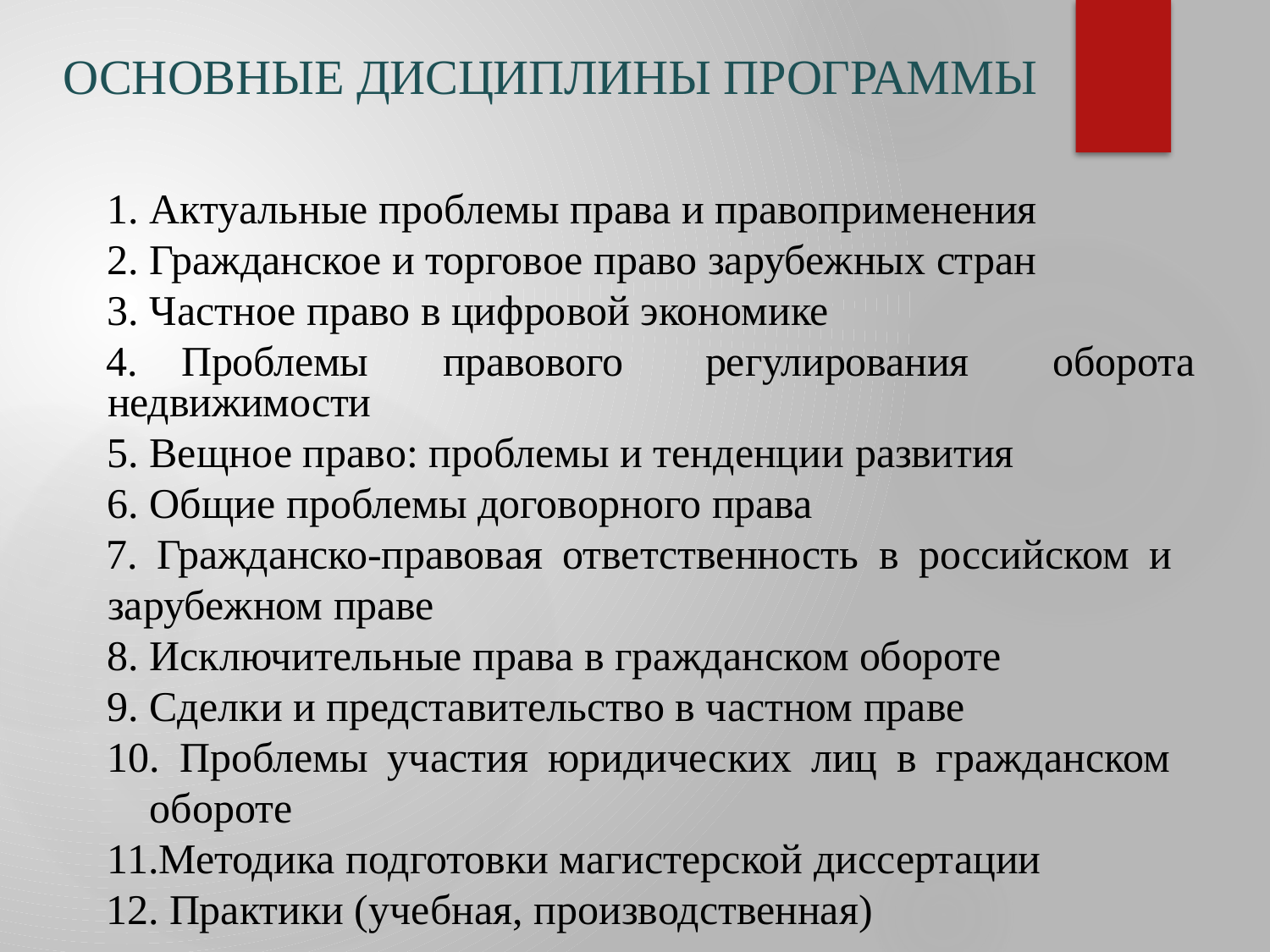

# ОСНОВНЫЕ ДИСЦИПЛИНЫ ПРОГРАММЫ
Актуальные проблемы права и правоприменения
Гражданское и торговое право зарубежных стран
Частное право в цифровой экономике
 Проблемы	правового	регулирования	оборота недвижимости
Вещное право: проблемы и тенденции развития
Общие проблемы договорного права
 Гражданско-правовая ответственность в российском и зарубежном праве
Исключительные права в гражданском обороте
Сделки и представительство в частном праве
 Проблемы участия юридических лиц в гражданском обороте
Методика подготовки магистерской диссертации
Практики (учебная, производственная)